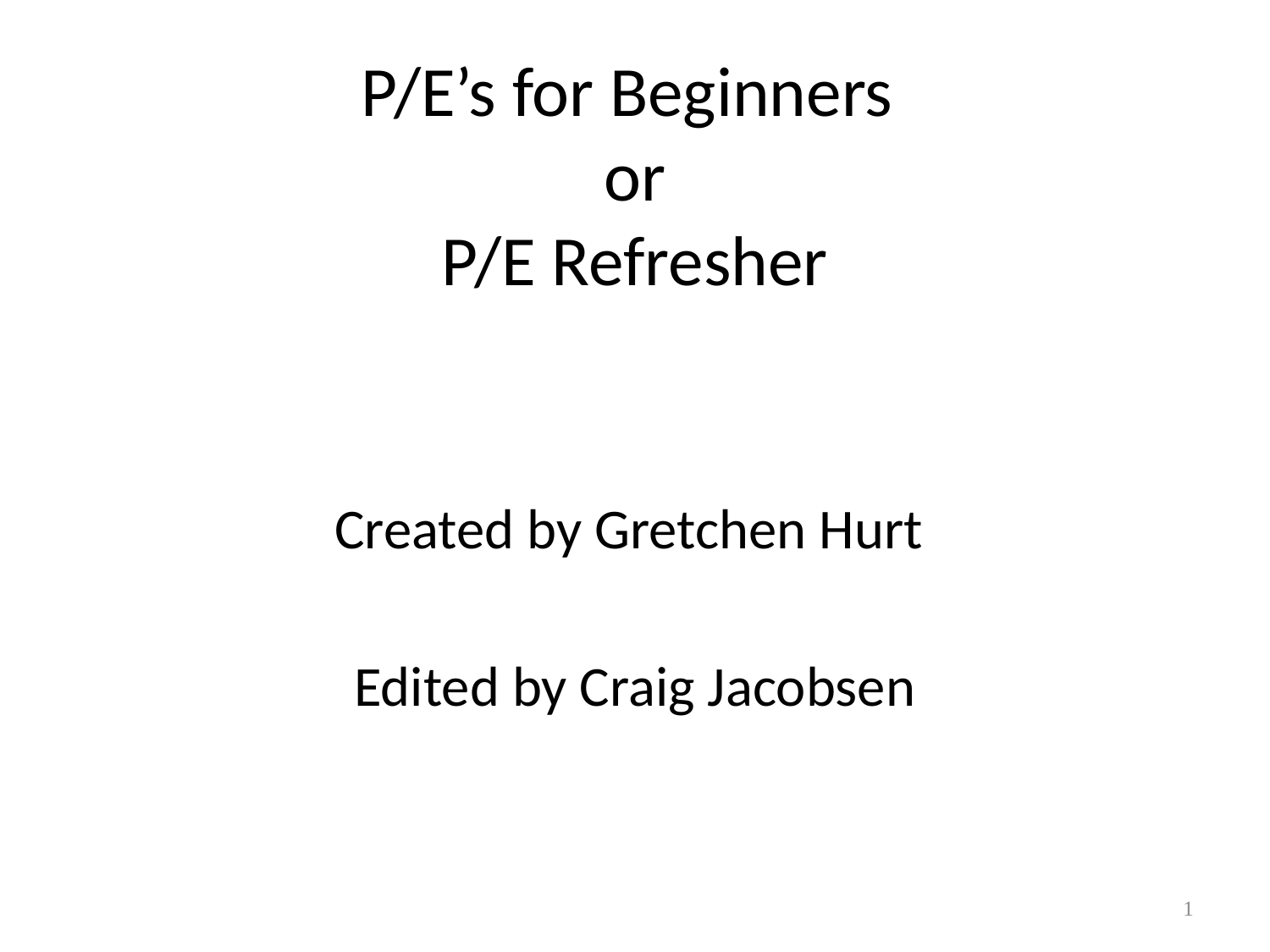

# P/E’s for Beginners or P/E Refresher

Created by Gretchen Hurt

Edited by Craig Jacobsen

1